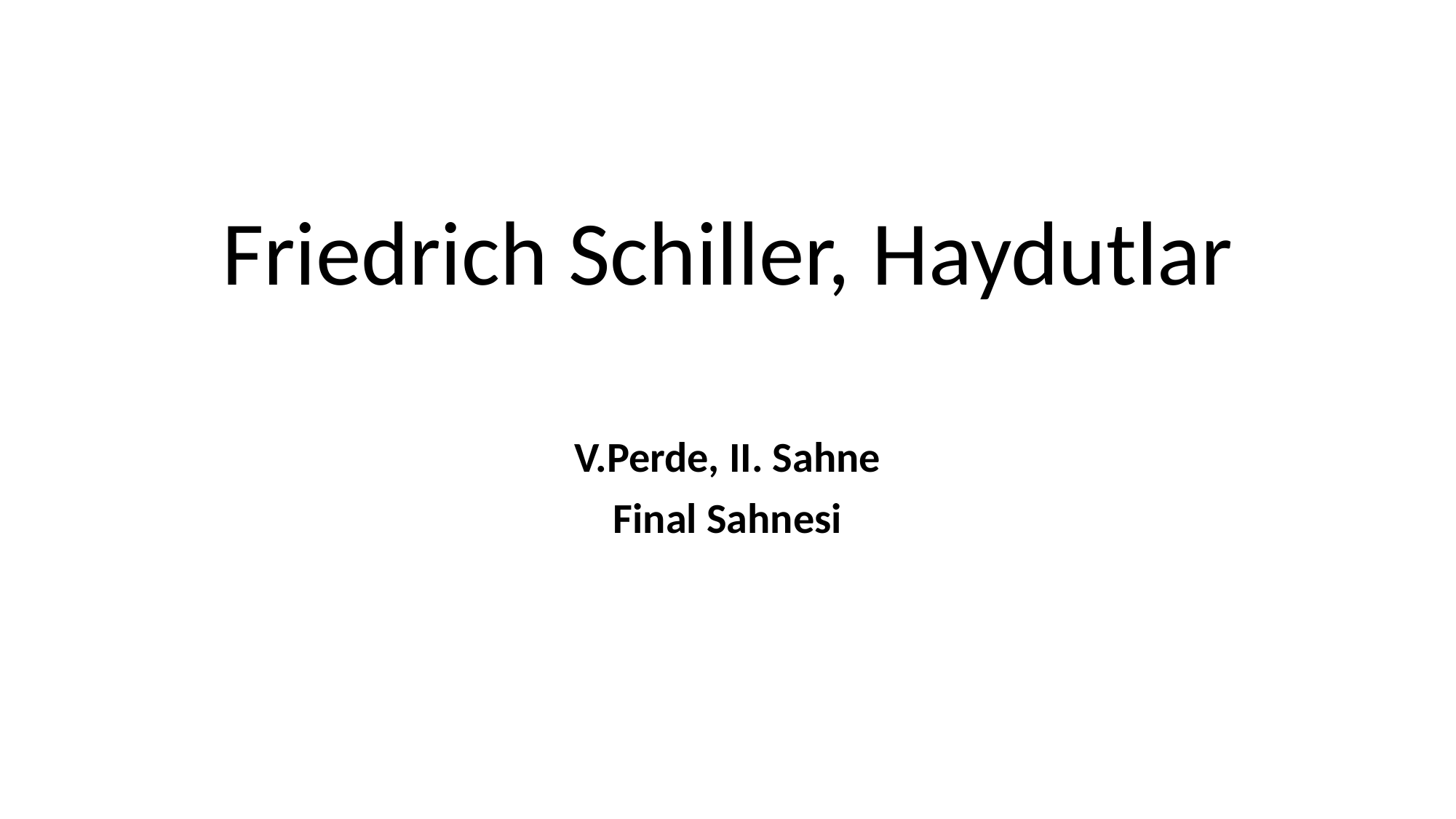

# Friedrich Schiller, Haydutlar
V.Perde, II. Sahne
Final Sahnesi